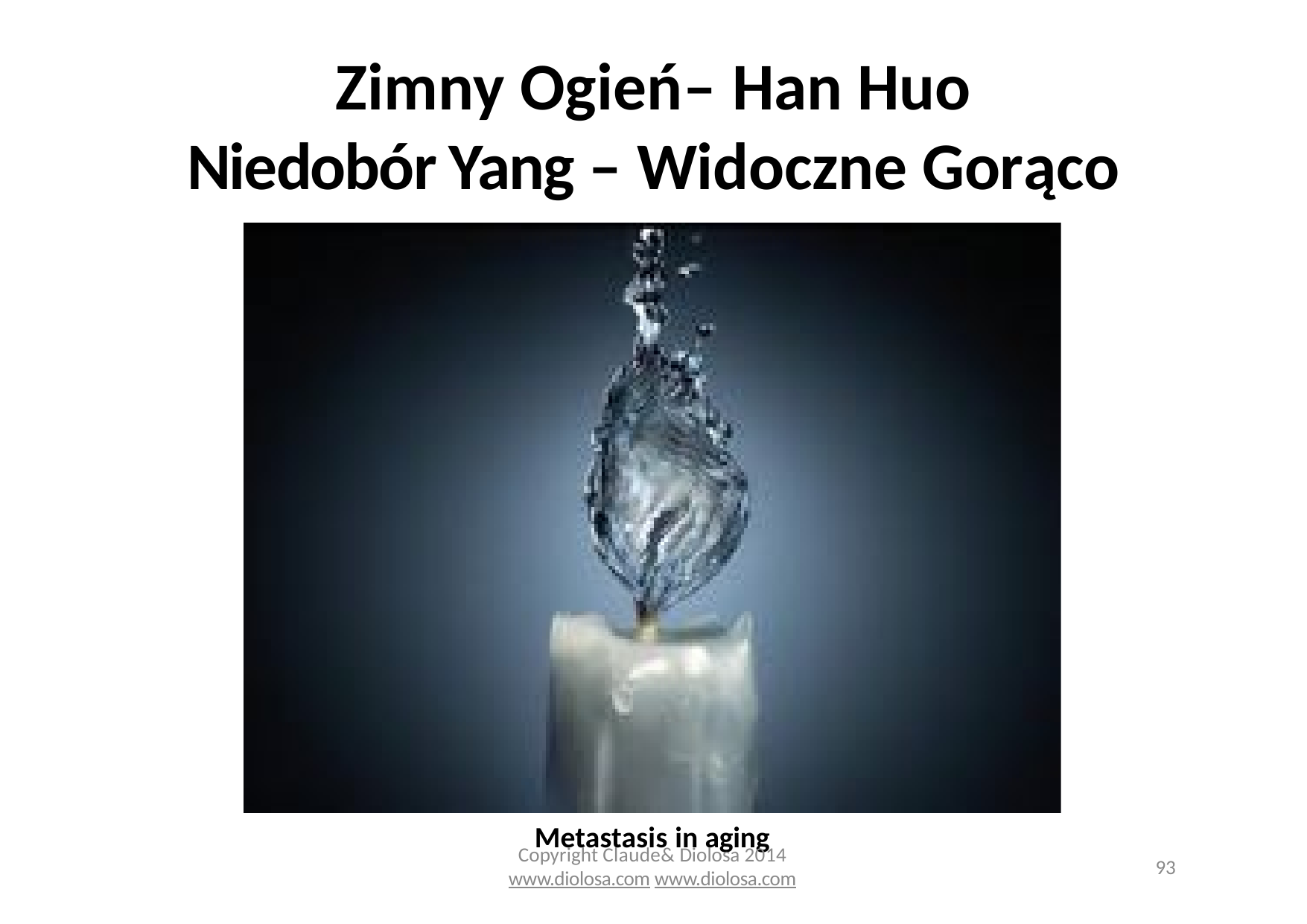

# Zimny Ogień– Han Huo
Niedobór Yang – Widoczne Gorąco

Metastasis in aging
Copyright Claude& Diolosa 2014
www.diolosa.com www.diolosa.com
93